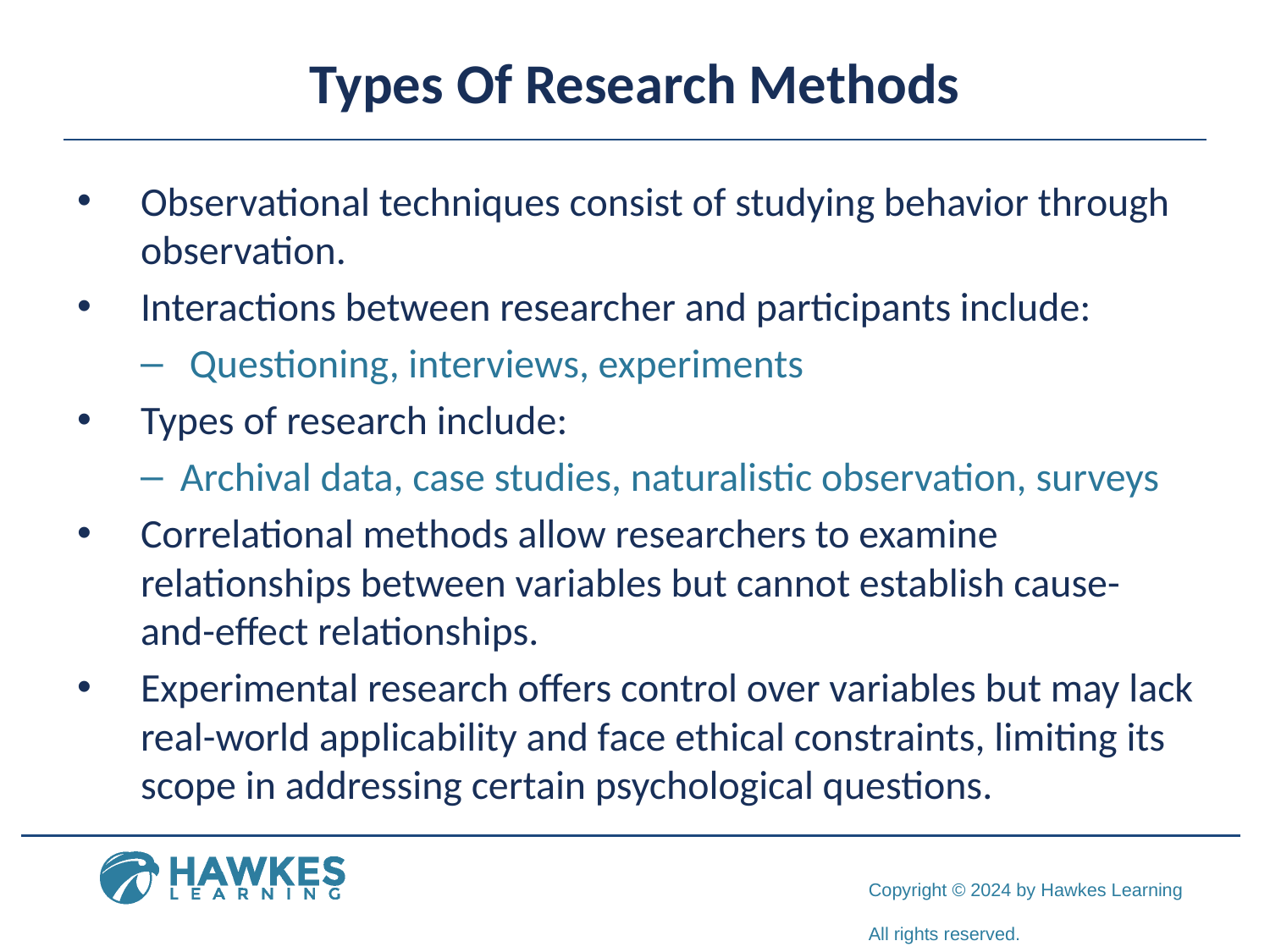

# Types Of Research Methods
Observational techniques consist of studying behavior through observation.
Interactions between researcher and participants include:
 Questioning, interviews, experiments
Types of research include:
Archival data, case studies, naturalistic observation, surveys
Correlational methods allow researchers to examine relationships between variables but cannot establish cause-and-effect relationships.
Experimental research offers control over variables but may lack real-world applicability and face ethical constraints, limiting its scope in addressing certain psychological questions.